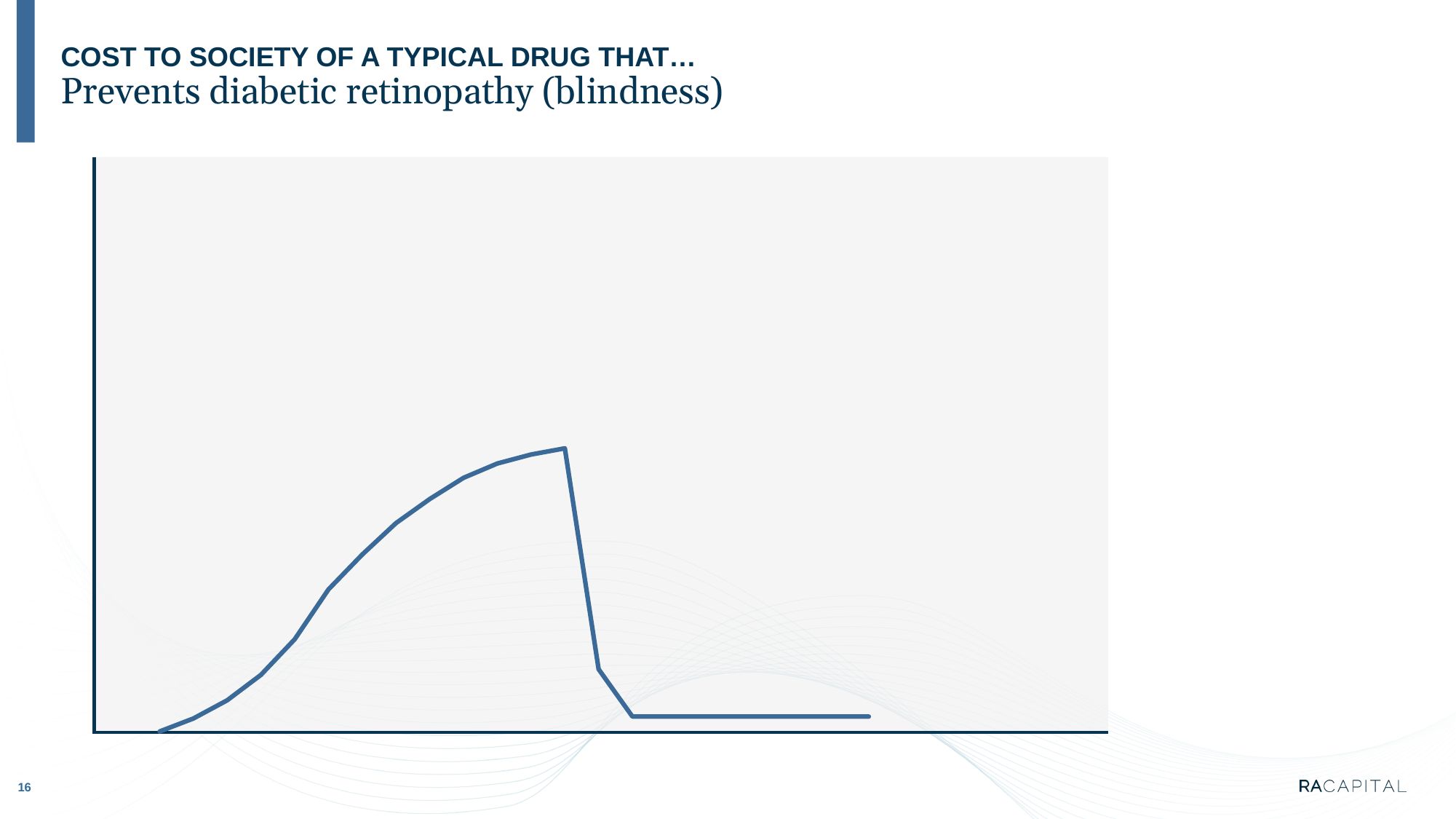

# COST TO SOCIETY OF A TYPICAL DRUG THAT… Prevents diabetic retinopathy (blindness)

### Chart

| Category |  |
|---|---|